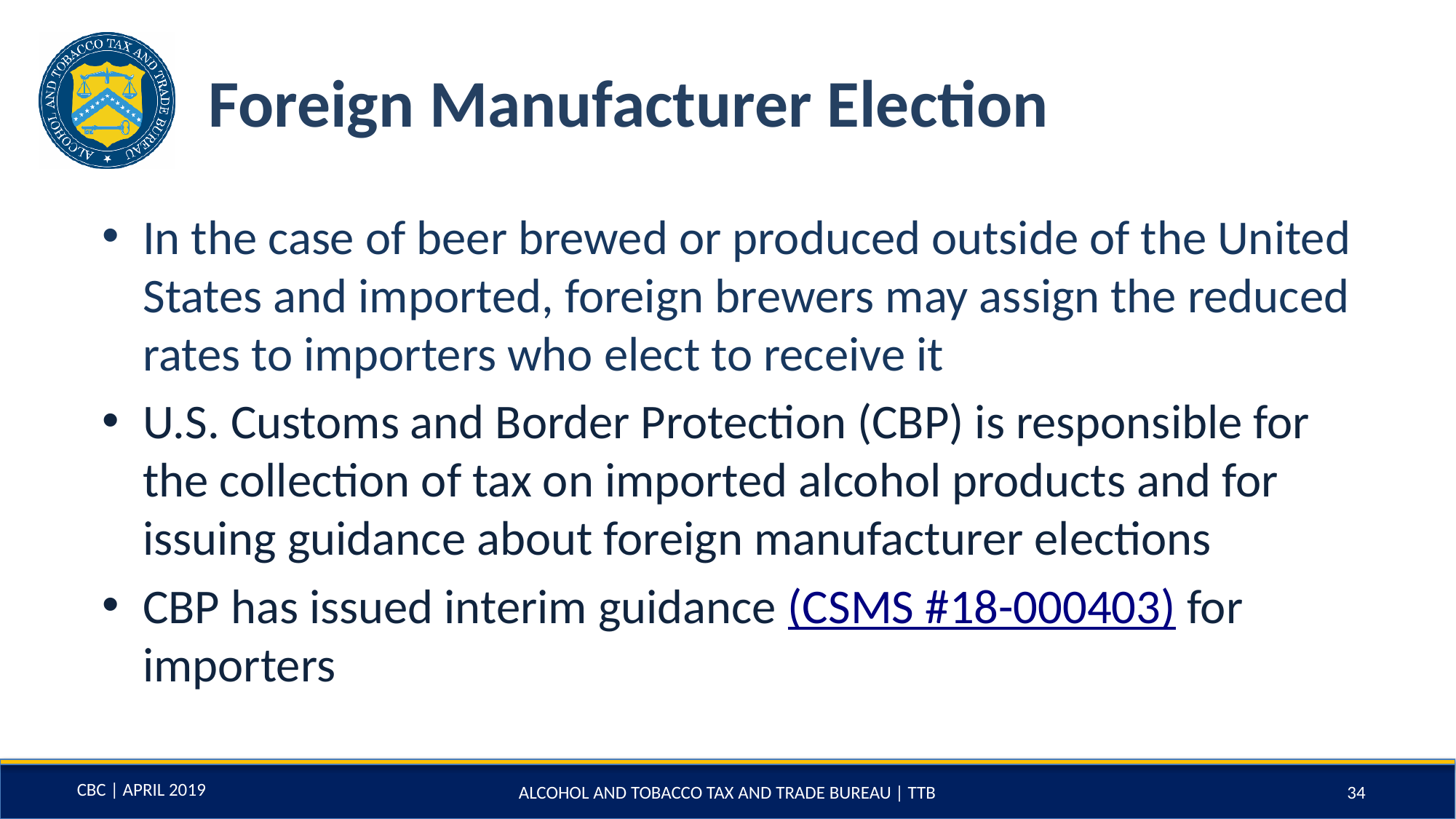

# Foreign Manufacturer Election
In the case of beer brewed or produced outside of the United States and imported, foreign brewers may assign the reduced rates to importers who elect to receive it
U.S. Customs and Border Protection (CBP) is responsible for the collection of tax on imported alcohol products and for issuing guidance about foreign manufacturer elections
CBP has issued interim guidance (CSMS #18-000403) for importers
ALCOHOL AND TOBACCO TAX AND TRADE BUREAU | TTB
34